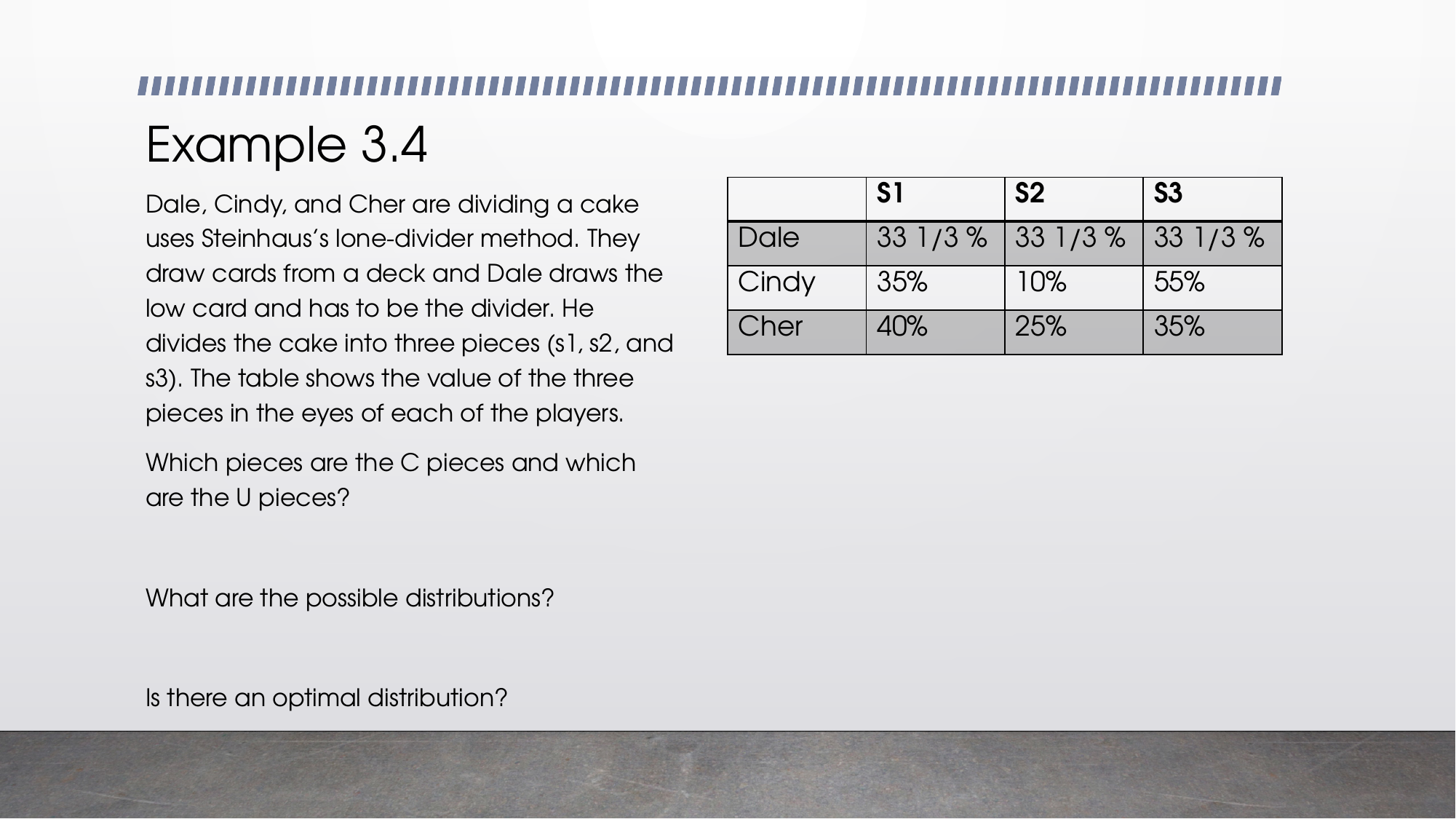

# Example 3.4
Dale, Cindy, and Cher are dividing a cake uses Steinhaus’s lone-divider method. They draw cards from a deck and Dale draws the low card and has to be the divider. He divides the cake into three pieces (s1, s2, and s3). The table shows the value of the three pieces in the eyes of each of the players.
Which pieces are the C pieces and which are the U pieces?

What are the possible distributions?

Is there an optimal distribution?
|  | S1 | S2 | S3 |
| --- | --- | --- | --- |
| Dale | 33 1/3 % | 33 1/3 % | 33 1/3 % |
| Cindy | 35% | 10% | 55% |
| Cher | 40% | 25% | 35% |